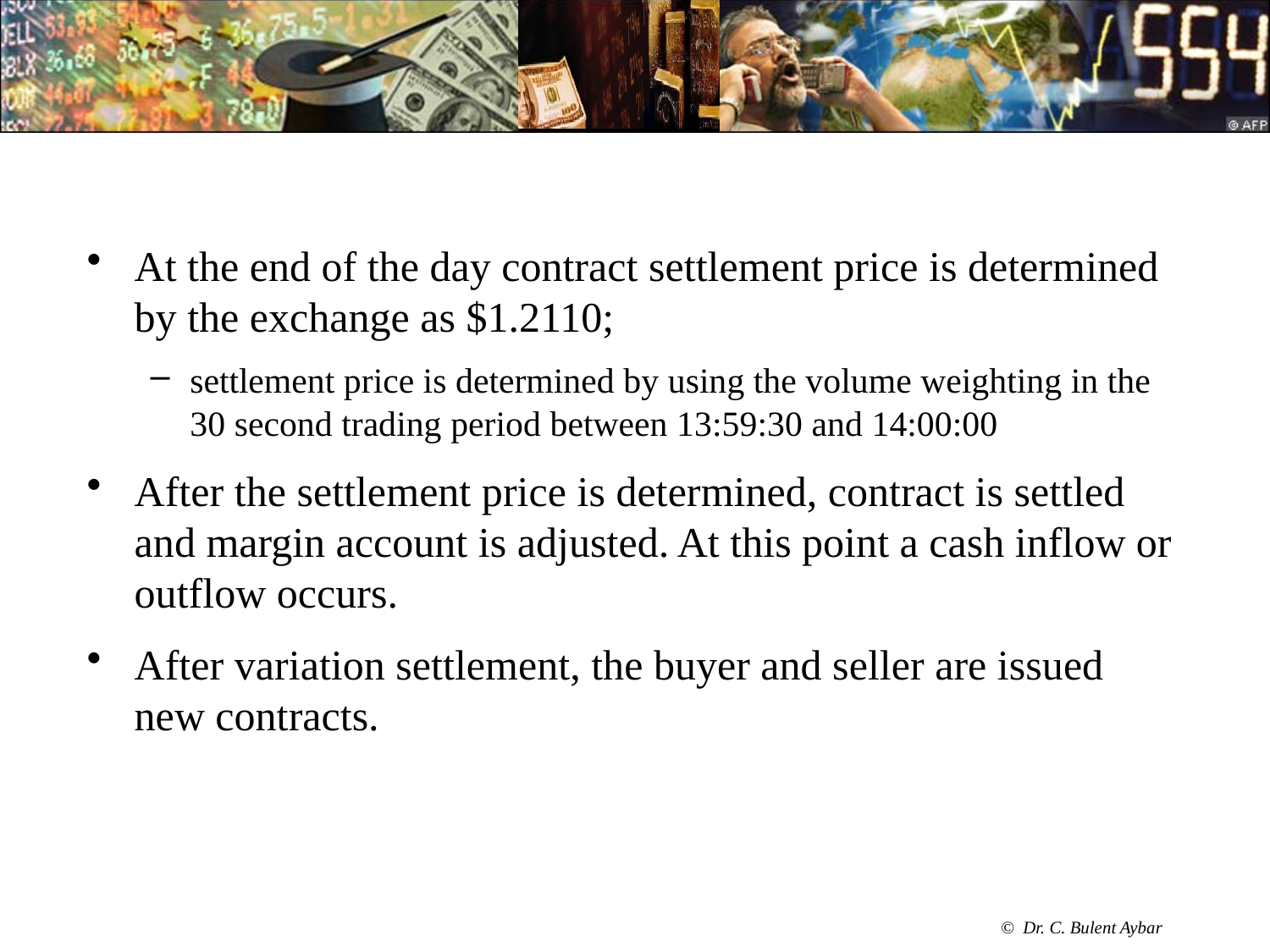

#
At the end of the day contract settlement price is determined by the exchange as $1.2110;
settlement price is determined by using the volume weighting in the 30 second trading period between 13:59:30 and 14:00:00
After the settlement price is determined, contract is settled and margin account is adjusted. At this point a cash inflow or outflow occurs.
After variation settlement, the buyer and seller are issued new contracts.